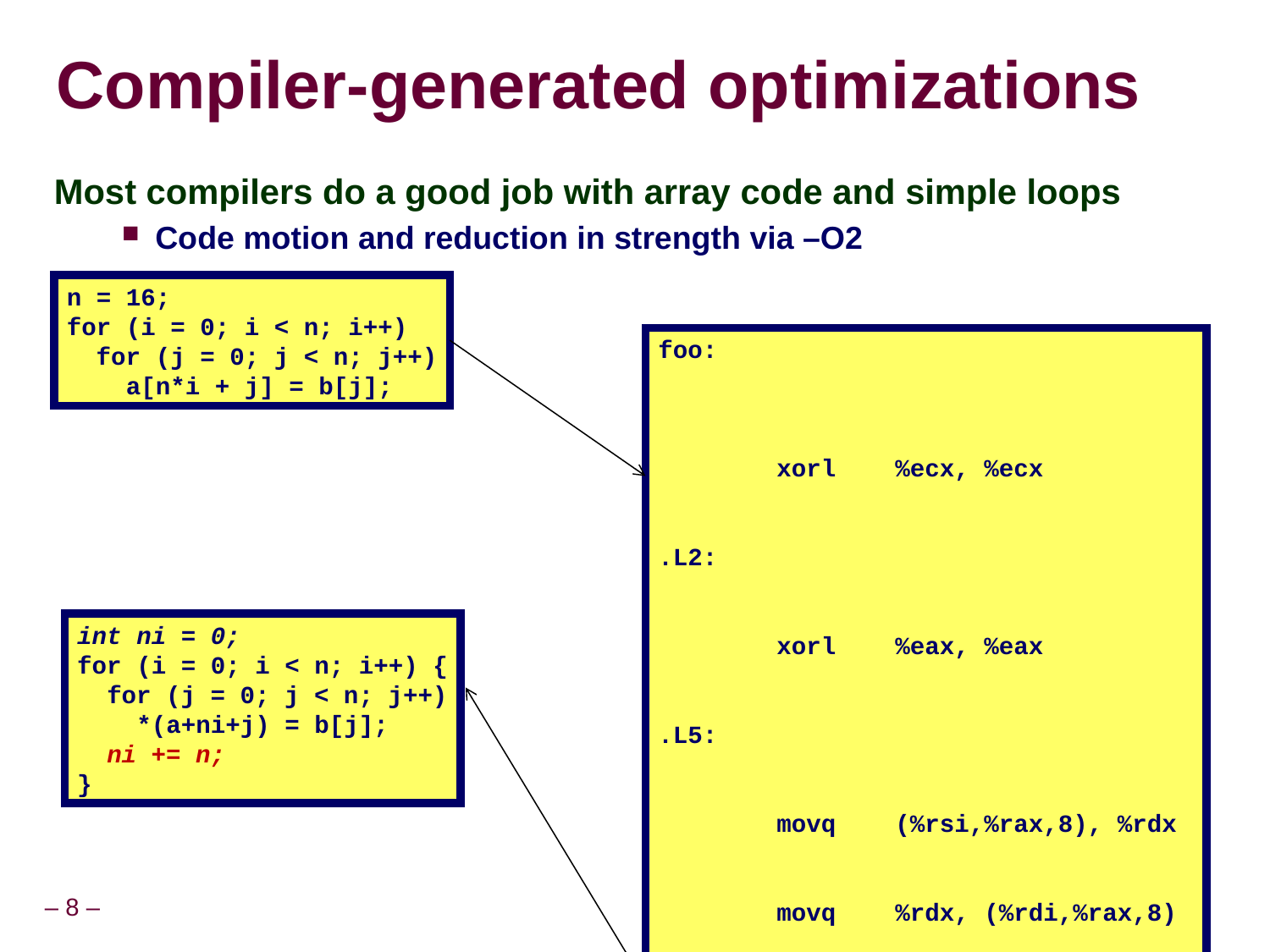

# Compiler-generated optimizations
Most compilers do a good job with array code and simple loops
Code motion and reduction in strength via –O2
n = 16;
for (i = 0; i < n; i++)
  for (j = 0; j < n; j++)
    a[n*i + j] = b[j];
foo:
        xorl    %ecx, %ecx
.L2:
        xorl    %eax, %eax
.L5:
        movq    (%rsi,%rax,8), %rdx
        movq    %rdx, (%rdi,%rax,8)
        addq    $1, %rax
        cmpq    $16, %rax
        jne     .L5
        addq    $1, %rcx
        addq    $128, %rdi
        cmpq    $16, %rcx
        jne     .L2
        rep ret
int ni = 0;
for (i = 0; i < n; i++) {
  for (j = 0; j < n; j++)
    *(a+ni+j) = b[j];
  ni += n;
}